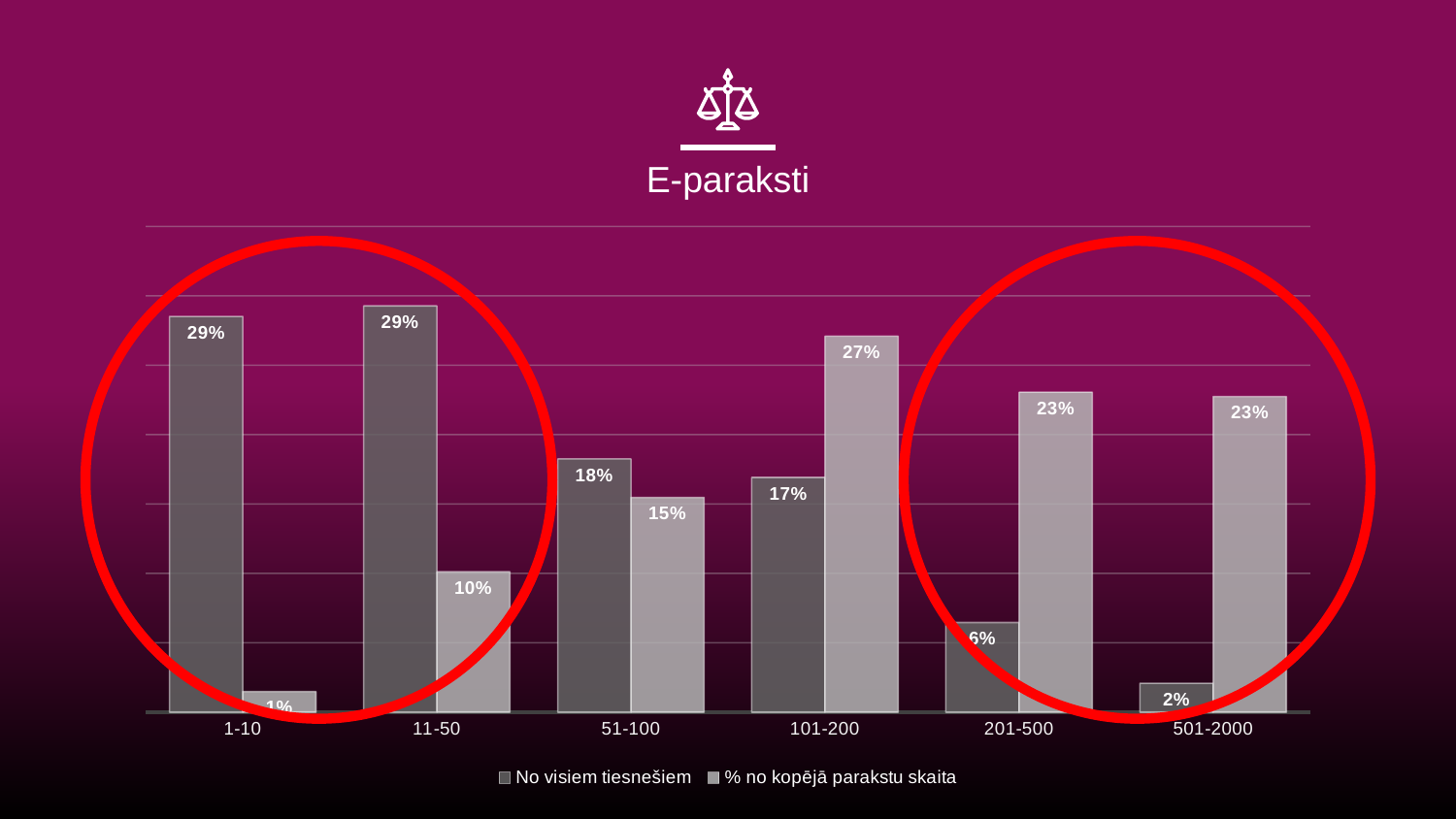

# E-paraksti

### Chart

| Category | No visiem tiesnešiem  | % no kopējā parakstu skaita |
|---|---|---|
| 1-10 | 0.28517110266159695 | 0.014940508382909681 |
| 11-50 | 0.29277566539923955 | 0.10115828375698575 |
| 51-100 | 0.18250950570342206 | 0.15483594735893275 |
| 101-200 | 0.16920152091254753 | 0.2710023436091581 |
| 201-500 | 0.06463878326996197 | 0.23055255092842977 |
| 501-2000 | 0.02091254752851711 | 0.22751036596358393 |